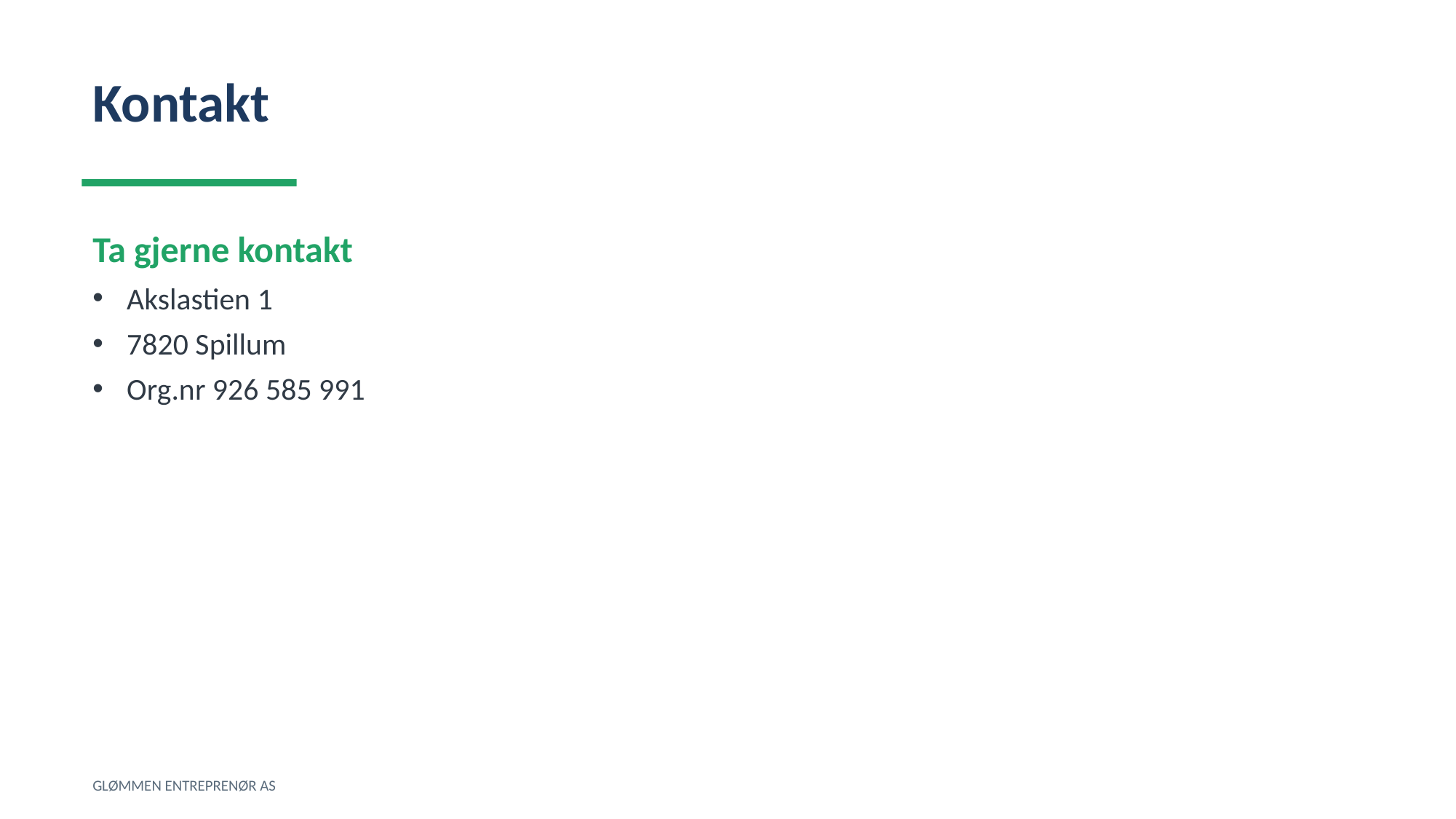

Kontakt

Ta gjerne kontakt
Akslastien 1
7820 Spillum
Org.nr 926 585 991
GLØMMEN ENTREPRENØR AS